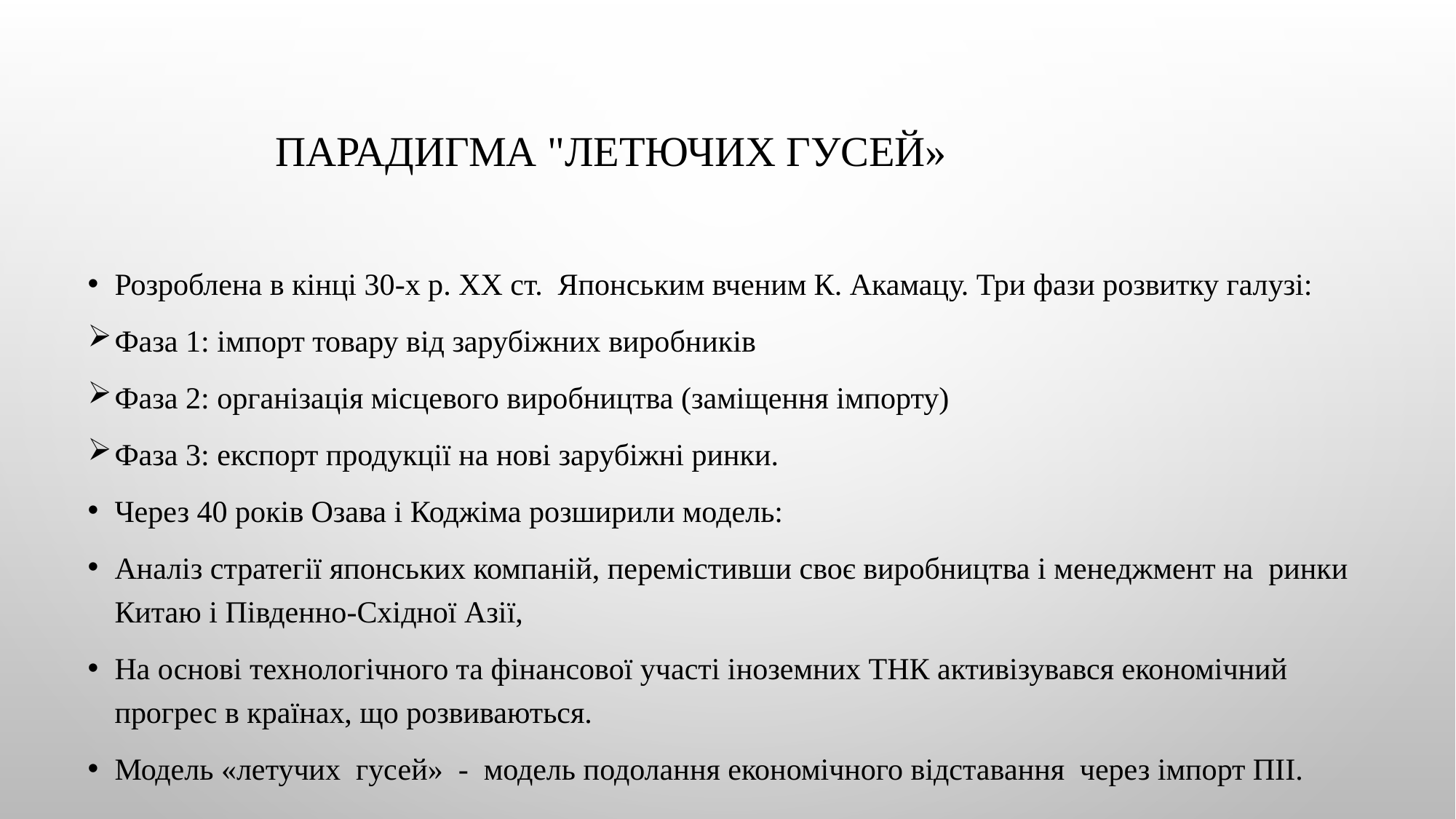

# Парадигма "Летючих гусей»
Розроблена в кінці 30-х р. ХХ ст.  Японським вченим К. Акамацу. Три фази розвитку галузі:
Фаза 1: імпорт товару від зарубіжних виробників
Фаза 2: організація місцевого виробництва (заміщення імпорту)
Фаза 3: експорт продукції на нові зарубіжні ринки.
Через 40 років Озава і Коджіма розширили модель:
Аналіз стратегії японських компаній, перемістивши своє виробництва і менеджмент на  ринки Китаю і Південно-Східної Азії,
На основі технологічного та фінансової участі іноземних ТНК активізувався економічний прогрес в країнах, що розвиваються.
Модель «летучих  гусей»  -  модель подолання економічного відставання  через імпорт ПІІ.